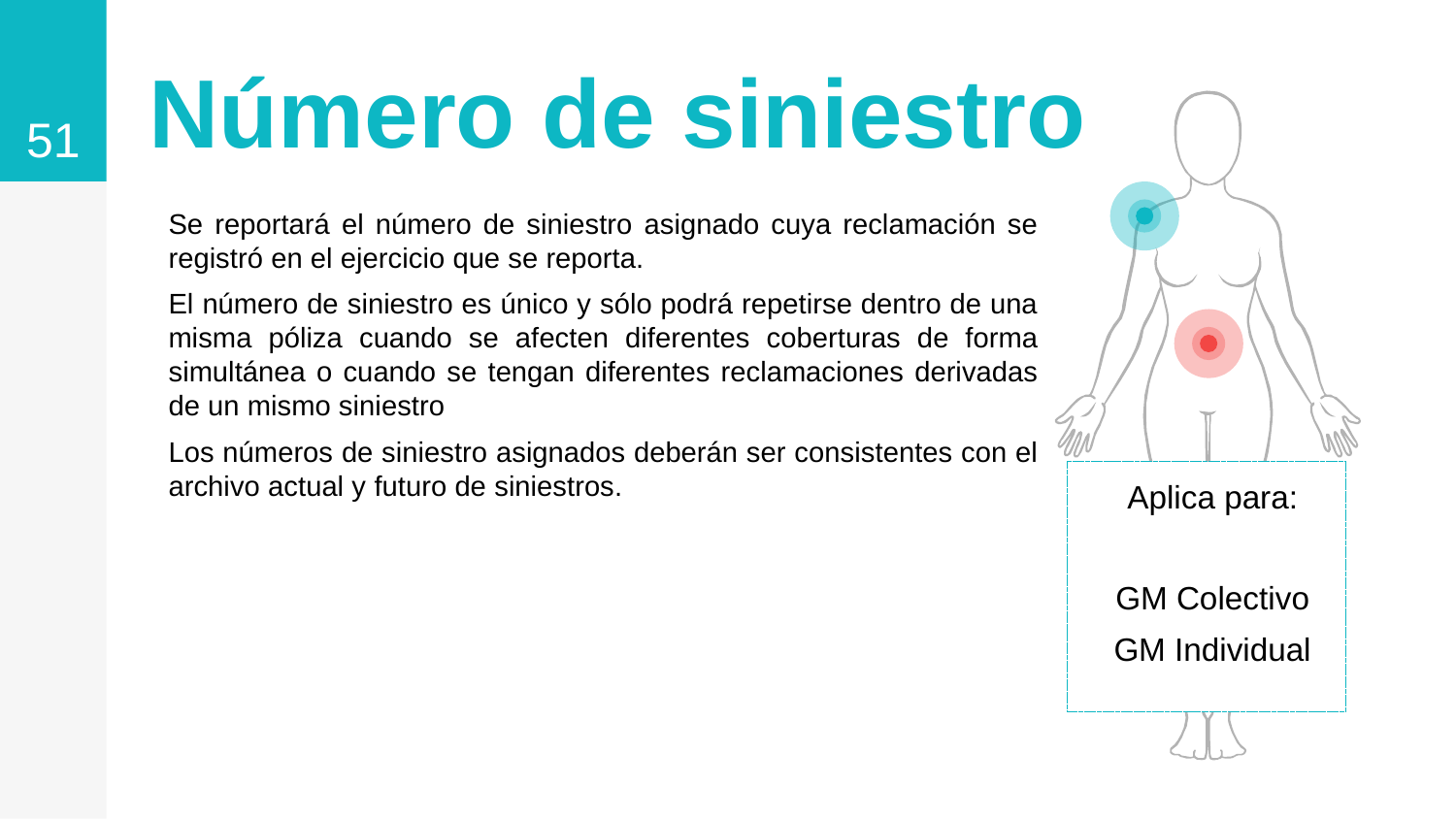

51
# Número de siniestro

Se reportará el número de siniestro asignado cuya reclamación se registró en el ejercicio que se reporta.
El número de siniestro es único y sólo podrá repetirse dentro de una misma póliza cuando se afecten diferentes coberturas de forma simultánea o cuando se tengan diferentes reclamaciones derivadas de un mismo siniestro
Los números de siniestro asignados deberán ser consistentes con el archivo actual y futuro de siniestros.

Aplica para:

GM Colectivo
GM Individual